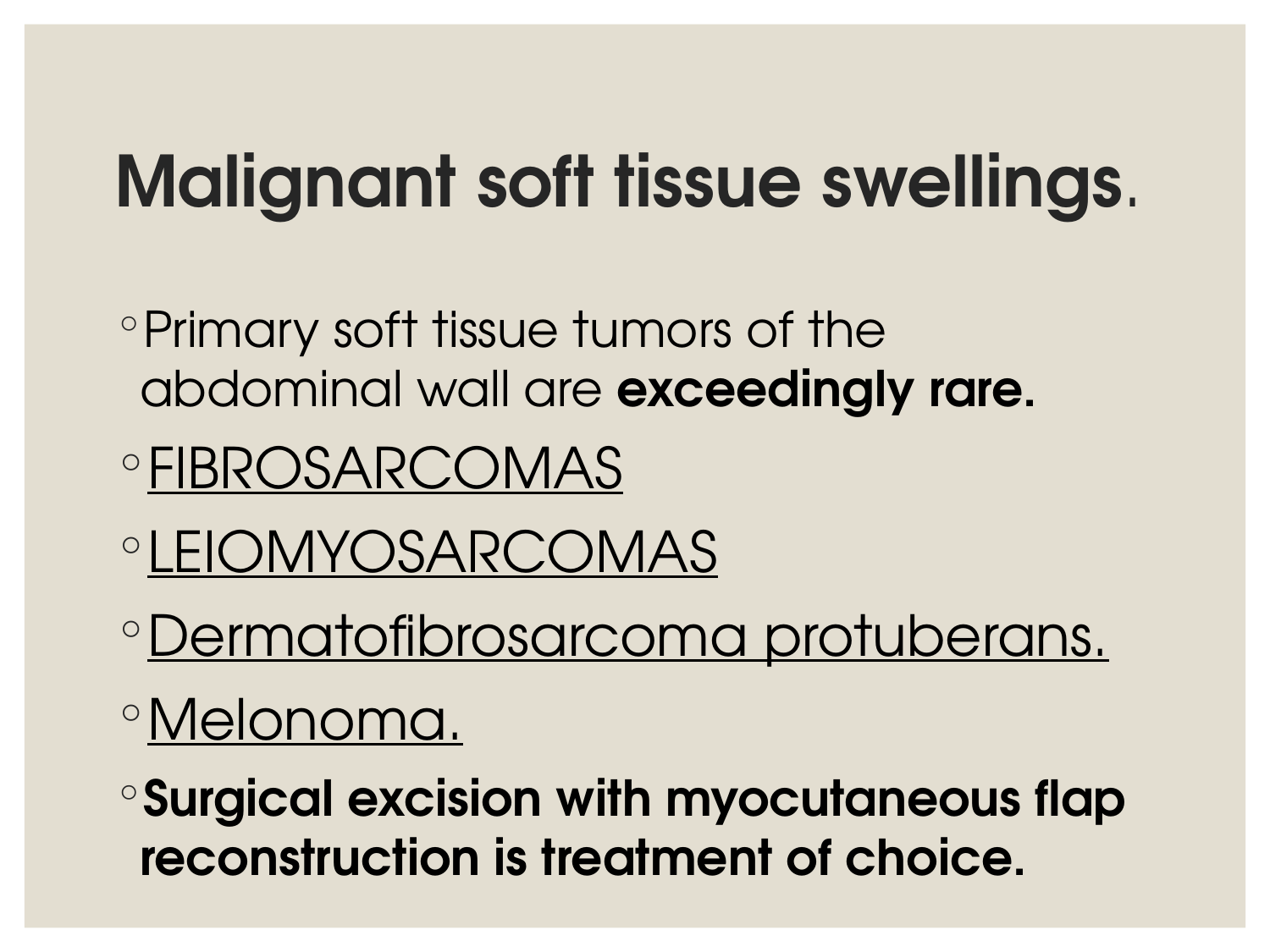

# Malignant soft tissue swellings.
Primary soft tissue tumors of the abdominal wall are exceedingly rare.
FIBROSARCOMAS
LEIOMYOSARCOMAS
Dermatofibrosarcoma protuberans.
Melonoma.
Surgical excision with myocutaneous flap reconstruction is treatment of choice.